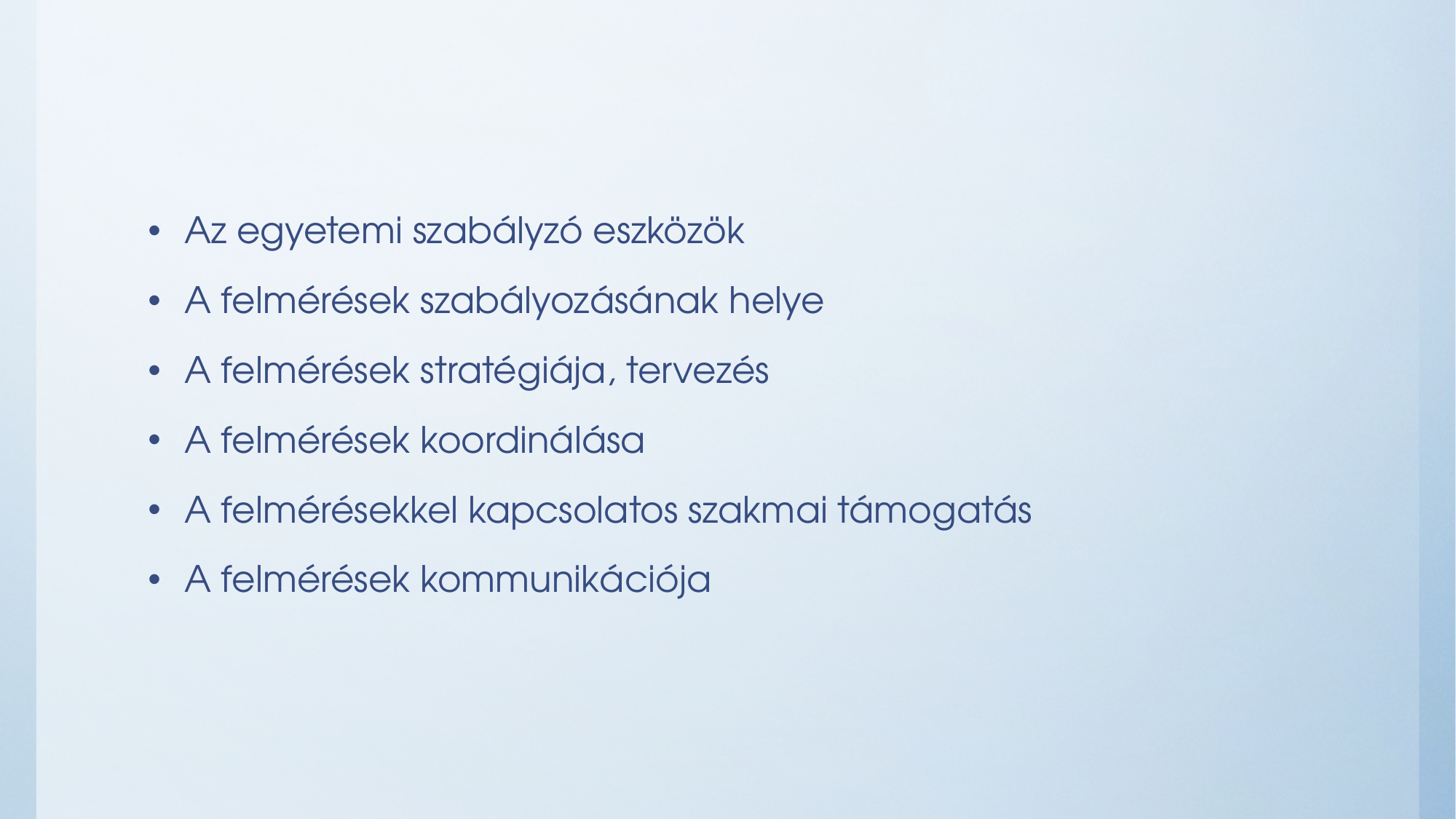

#
Az egyetemi szabályzó eszközök
A felmérések szabályozásának helye
A felmérések stratégiája, tervezés
A felmérések koordinálása
A felmérésekkel kapcsolatos szakmai támogatás
A felmérések kommunikációja